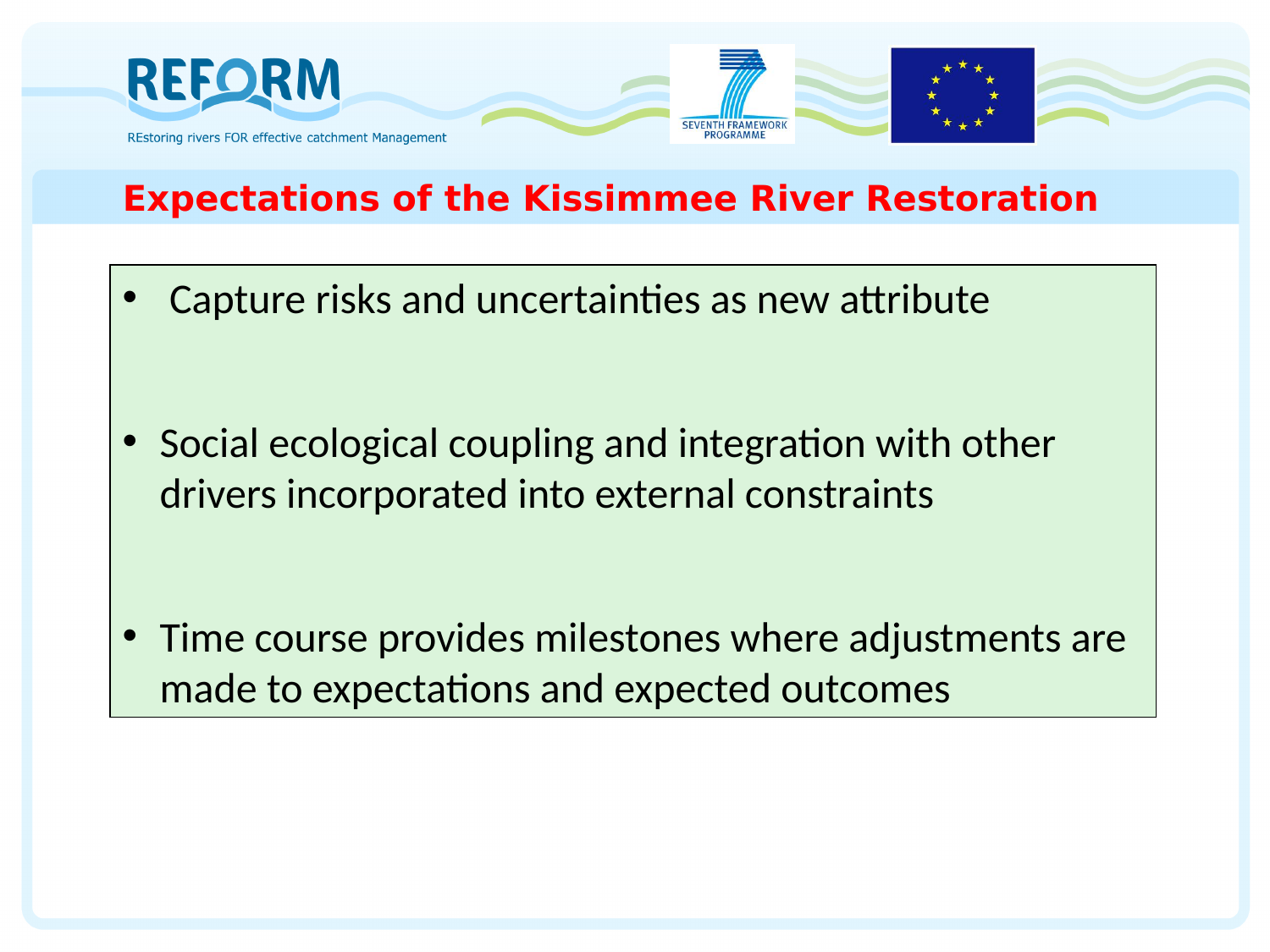

# Expectations of the Kissimmee River Restoration
 Capture risks and uncertainties as new attribute

Social ecological coupling and integration with other drivers incorporated into external constraints

Time course provides milestones where adjustments are made to expectations and expected outcomes